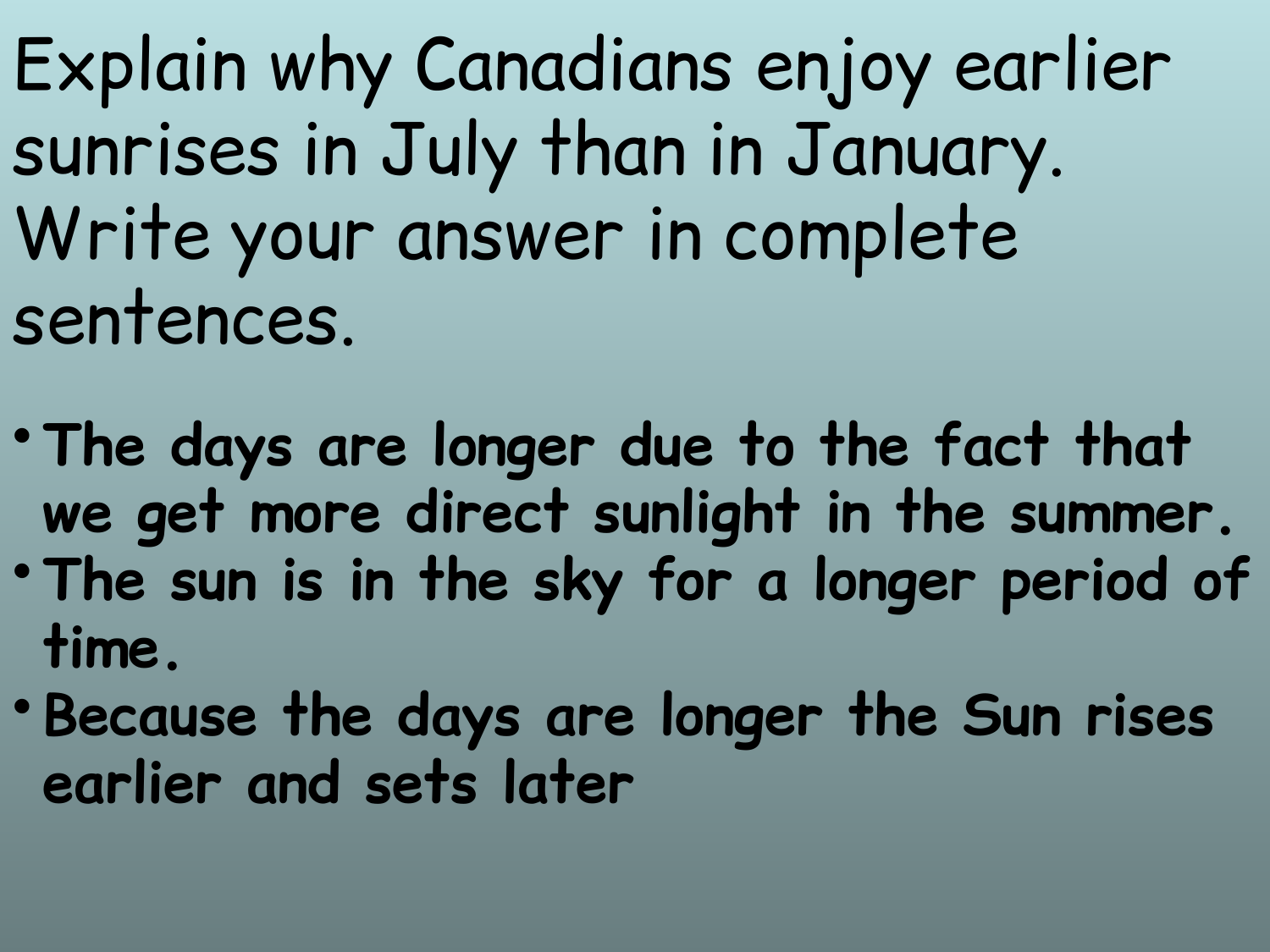

Explain why Canadians enjoy earlier sunrises in July than in January. Write your answer in complete
sentences.

The days are longer due to the fact that we get more direct sunlight in the summer.
The sun is in the sky for a longer period of time.
Because the days are longer the Sun rises earlier and sets later